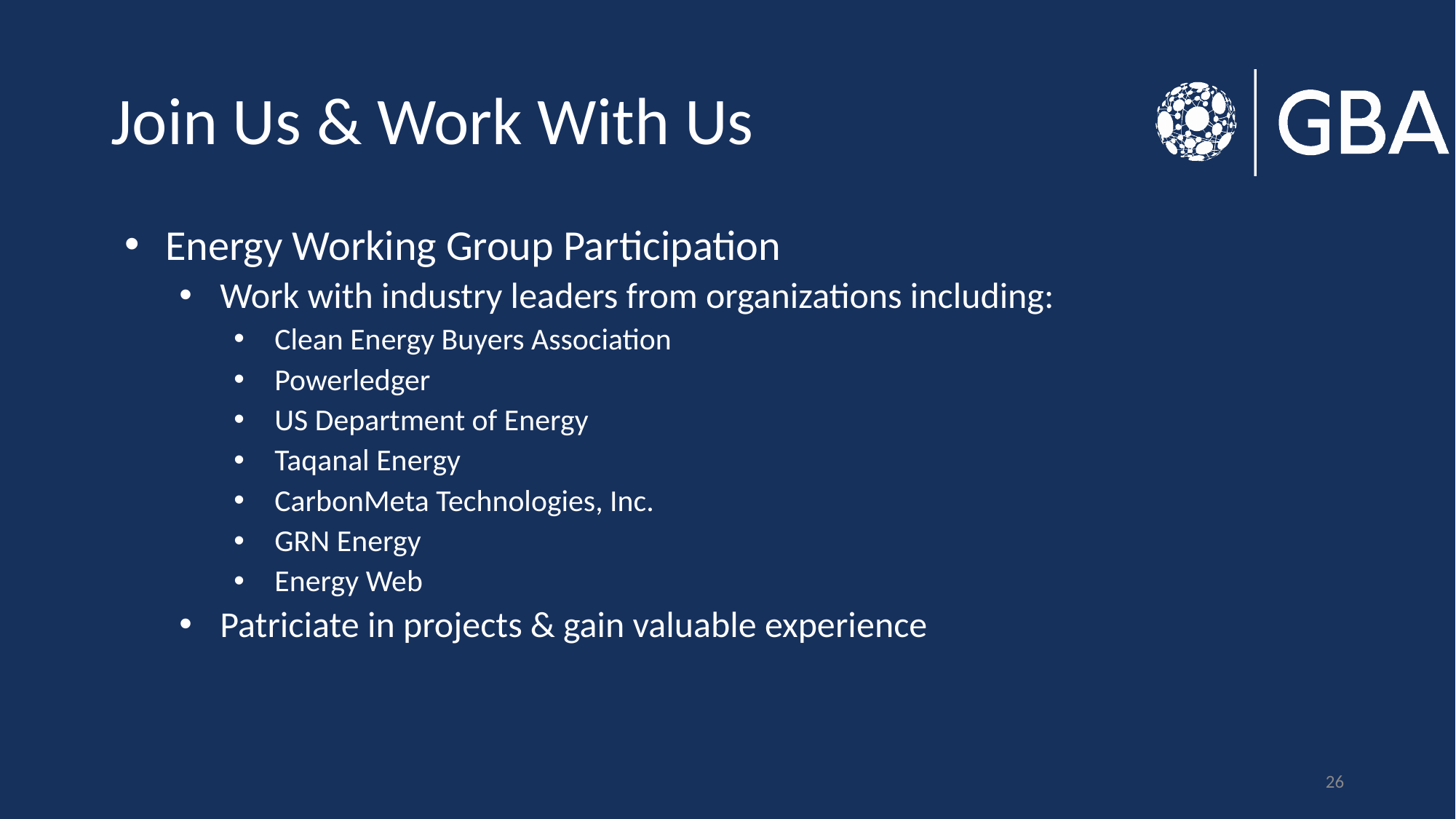

# Join Us & Work With Us
Energy Working Group Participation
Work with industry leaders from organizations including:
Clean Energy Buyers Association
Powerledger
US Department of Energy
Taqanal Energy
CarbonMeta Technologies, Inc.
GRN Energy
Energy Web
Patriciate in projects & gain valuable experience
26